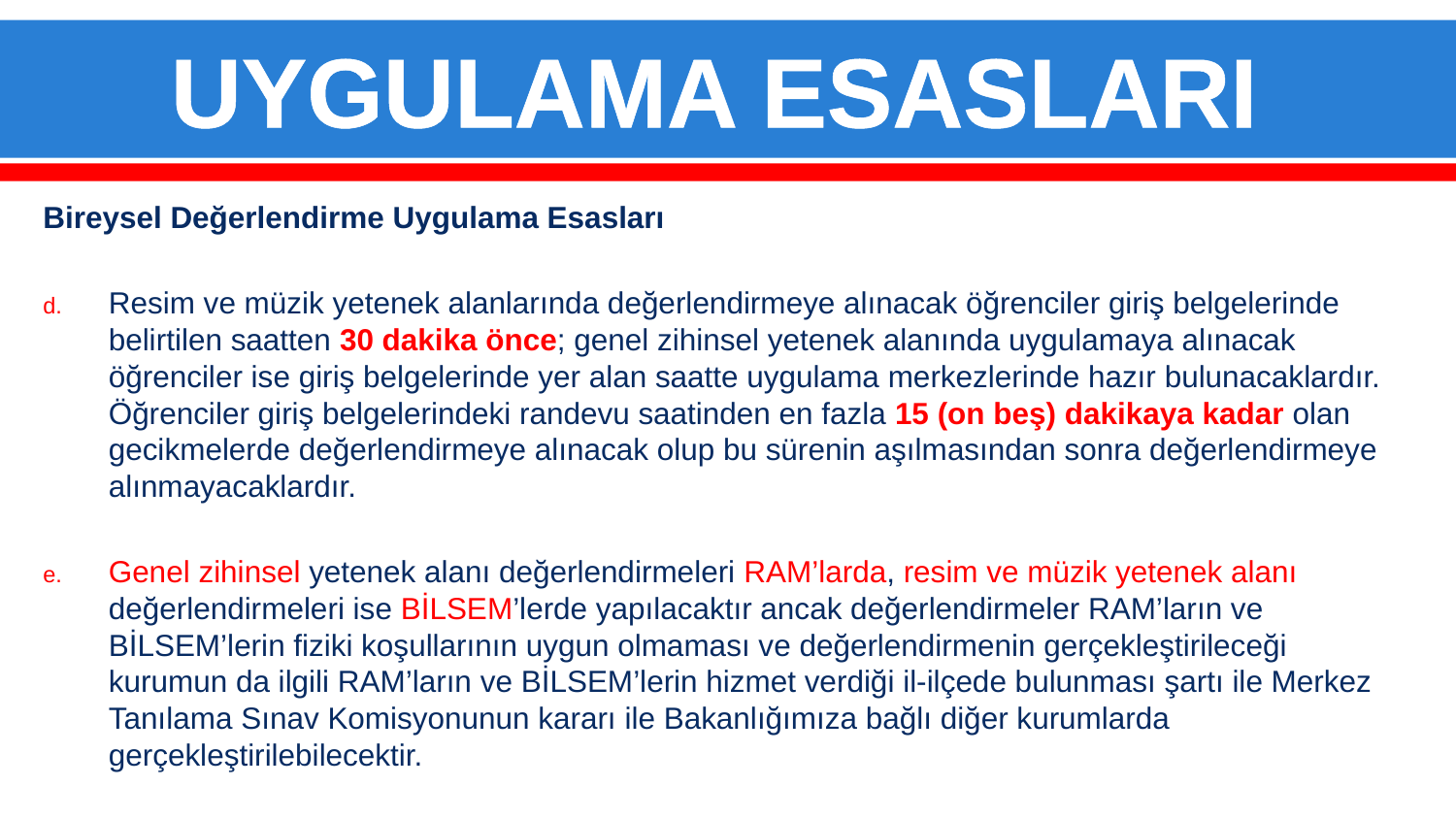

# UYGULAMA ESASLARI
Bireysel Değerlendirme Uygulama Esasları

Resim ve müzik yetenek alanlarında değerlendirmeye alınacak öğrenciler giriş belgelerinde belirtilen saatten 30 dakika önce; genel zihinsel yetenek alanında uygulamaya alınacak öğrenciler ise giriş belgelerinde yer alan saatte uygulama merkezlerinde hazır bulunacaklardır. Öğrenciler giriş belgelerindeki randevu saatinden en fazla 15 (on beş) dakikaya kadar olan gecikmelerde değerlendirmeye alınacak olup bu sürenin aşılmasından sonra değerlendirmeye alınmayacaklardır.

Genel zihinsel yetenek alanı değerlendirmeleri RAM’larda, resim ve müzik yetenek alanı değerlendirmeleri ise BİLSEM’lerde yapılacaktır ancak değerlendirmeler RAM’ların ve BİLSEM’lerin fiziki koşullarının uygun olmaması ve değerlendirmenin gerçekleştirileceği kurumun da ilgili RAM’ların ve BİLSEM’lerin hizmet verdiği il-ilçede bulunması şartı ile Merkez Tanılama Sınav Komisyonunun kararı ile Bakanlığımıza bağlı diğer kurumlarda gerçekleştirilebilecektir.